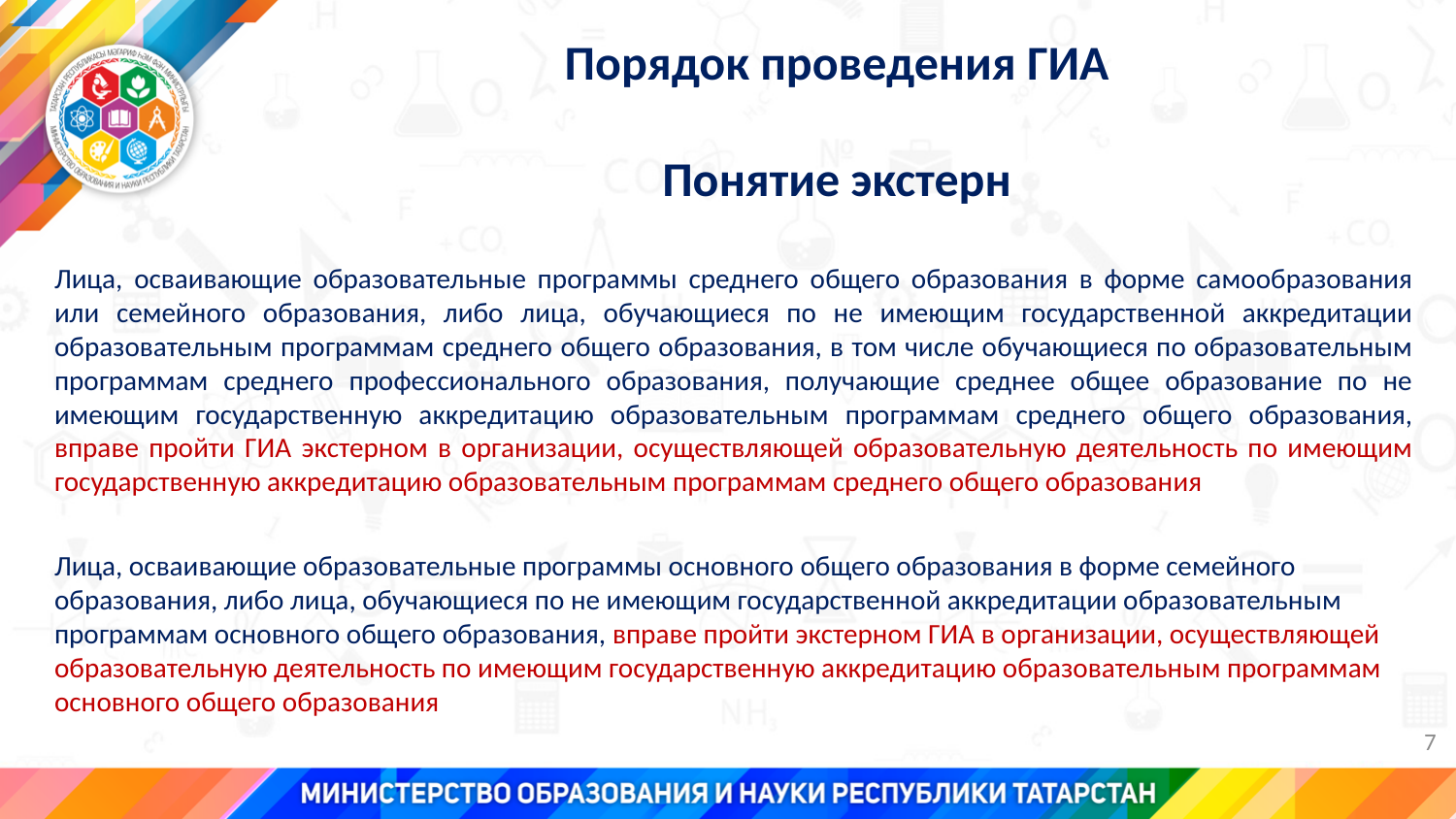

Порядок проведения ГИА

Понятие экстерн
Лица, осваивающие образовательные программы среднего общего образования в форме самообразования или семейного образования, либо лица, обучающиеся по не имеющим государственной аккредитации образовательным программам среднего общего образования, в том числе обучающиеся по образовательным программам среднего профессионального образования, получающие среднее общее образование по не имеющим государственную аккредитацию образовательным программам среднего общего образования, вправе пройти ГИА экстерном в организации, осуществляющей образовательную деятельность по имеющим государственную аккредитацию образовательным программам среднего общего образования
Лица, осваивающие образовательные программы основного общего образования в форме семейного образования, либо лица, обучающиеся по не имеющим государственной аккредитации образовательным программам основного общего образования, вправе пройти экстерном ГИА в организации, осуществляющей образовательную деятельность по имеющим государственную аккредитацию образовательным программам основного общего образования
7